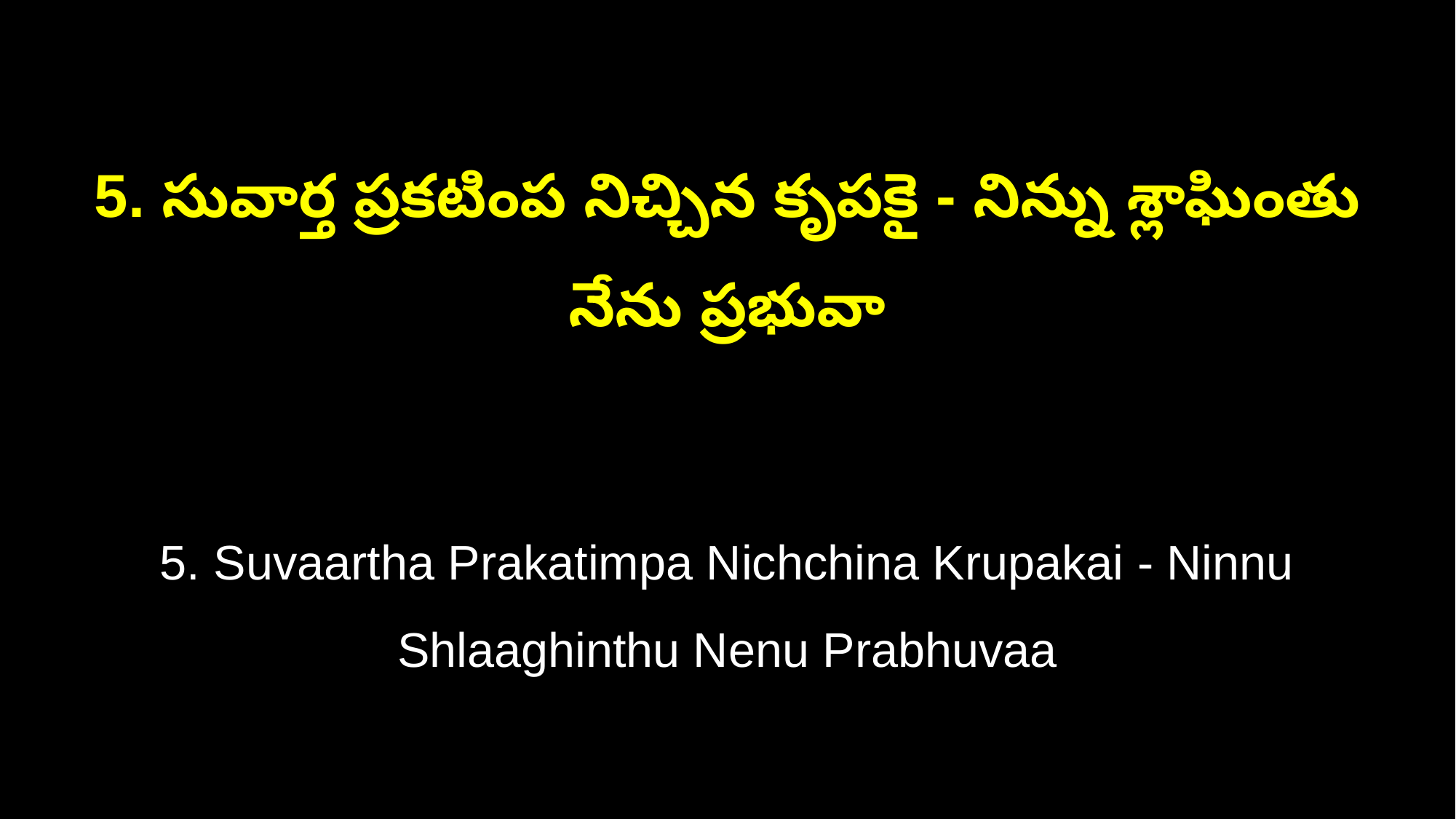

5. సువార్త ప్రకటింప నిచ్చిన కృపకై - నిన్ను శ్లాఘింతు నేను ప్రభువా
5. Suvaartha Prakatimpa Nichchina Krupakai - Ninnu Shlaaghinthu Nenu Prabhuvaa